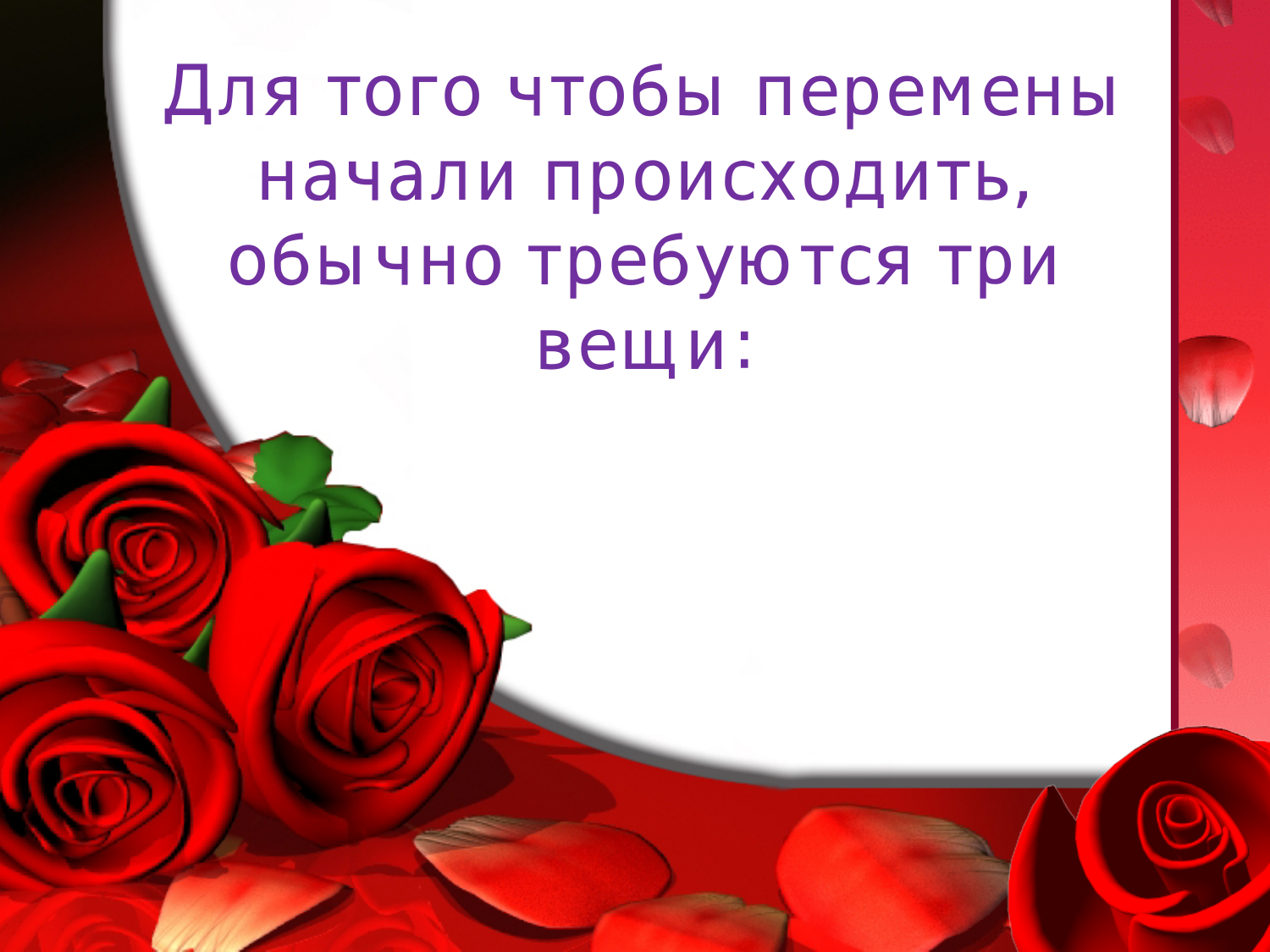

# Для того чтобы перемены начали происходить, обычно требуются три вещи: